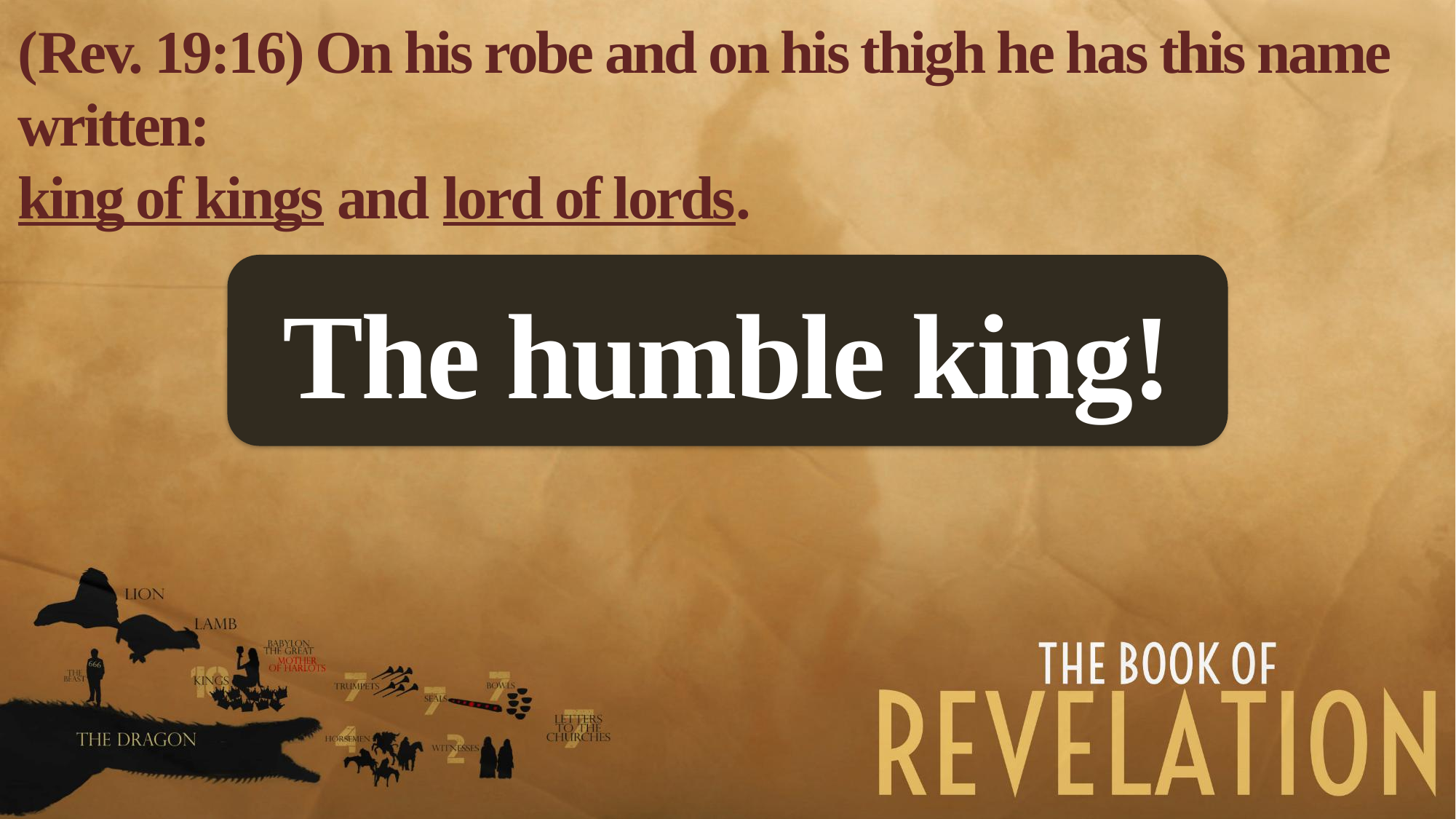

(Rev. 19:16) On his robe and on his thigh he has this name written:
king of kings and lord of lords.
The humble king!